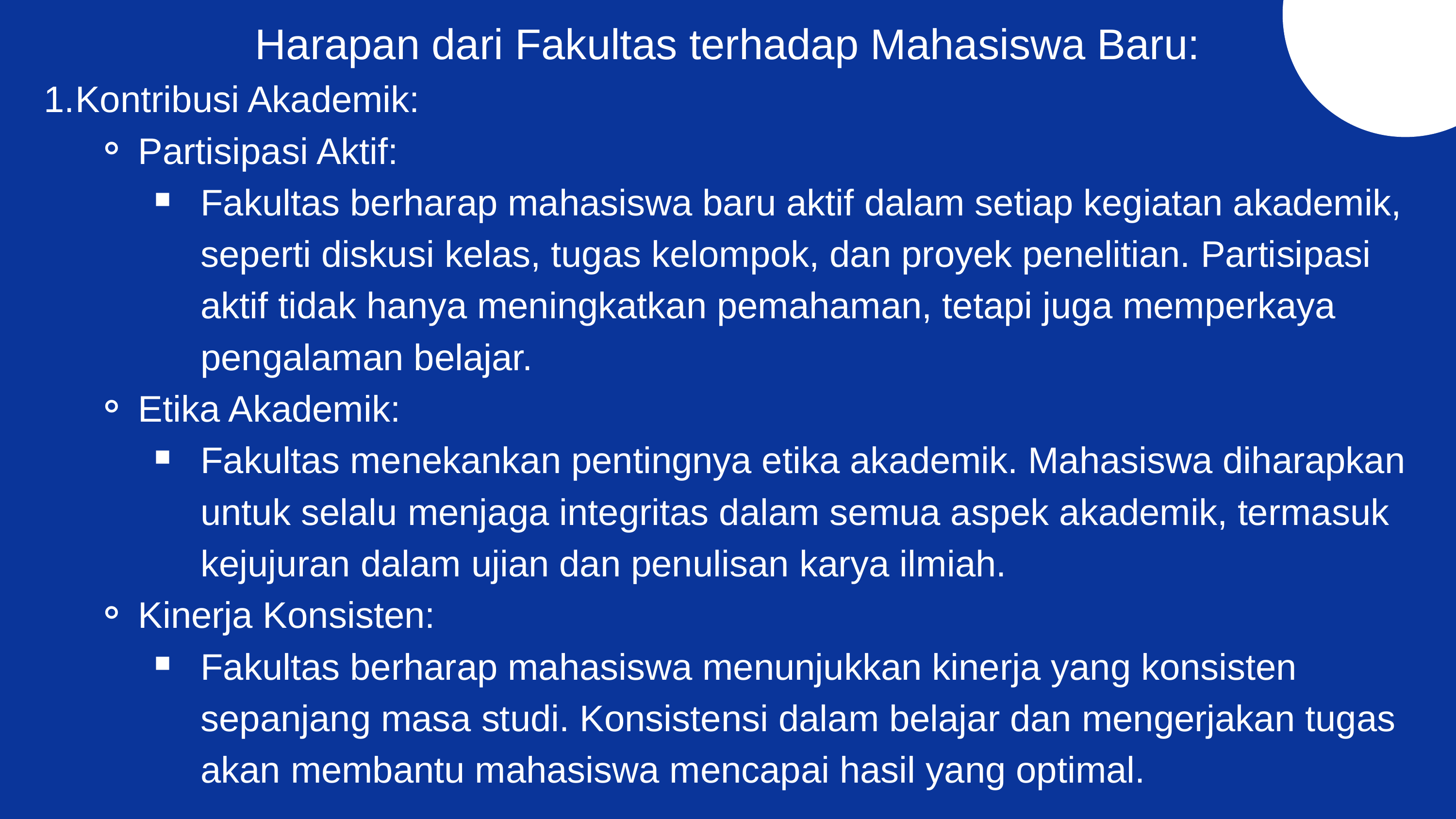

Harapan dari Fakultas terhadap Mahasiswa Baru:
Kontribusi Akademik:
Partisipasi Aktif:
Fakultas berharap mahasiswa baru aktif dalam setiap kegiatan akademik, seperti diskusi kelas, tugas kelompok, dan proyek penelitian. Partisipasi aktif tidak hanya meningkatkan pemahaman, tetapi juga memperkaya pengalaman belajar.
Etika Akademik:
Fakultas menekankan pentingnya etika akademik. Mahasiswa diharapkan untuk selalu menjaga integritas dalam semua aspek akademik, termasuk kejujuran dalam ujian dan penulisan karya ilmiah.
Kinerja Konsisten:
Fakultas berharap mahasiswa menunjukkan kinerja yang konsisten sepanjang masa studi. Konsistensi dalam belajar dan mengerjakan tugas akan membantu mahasiswa mencapai hasil yang optimal.